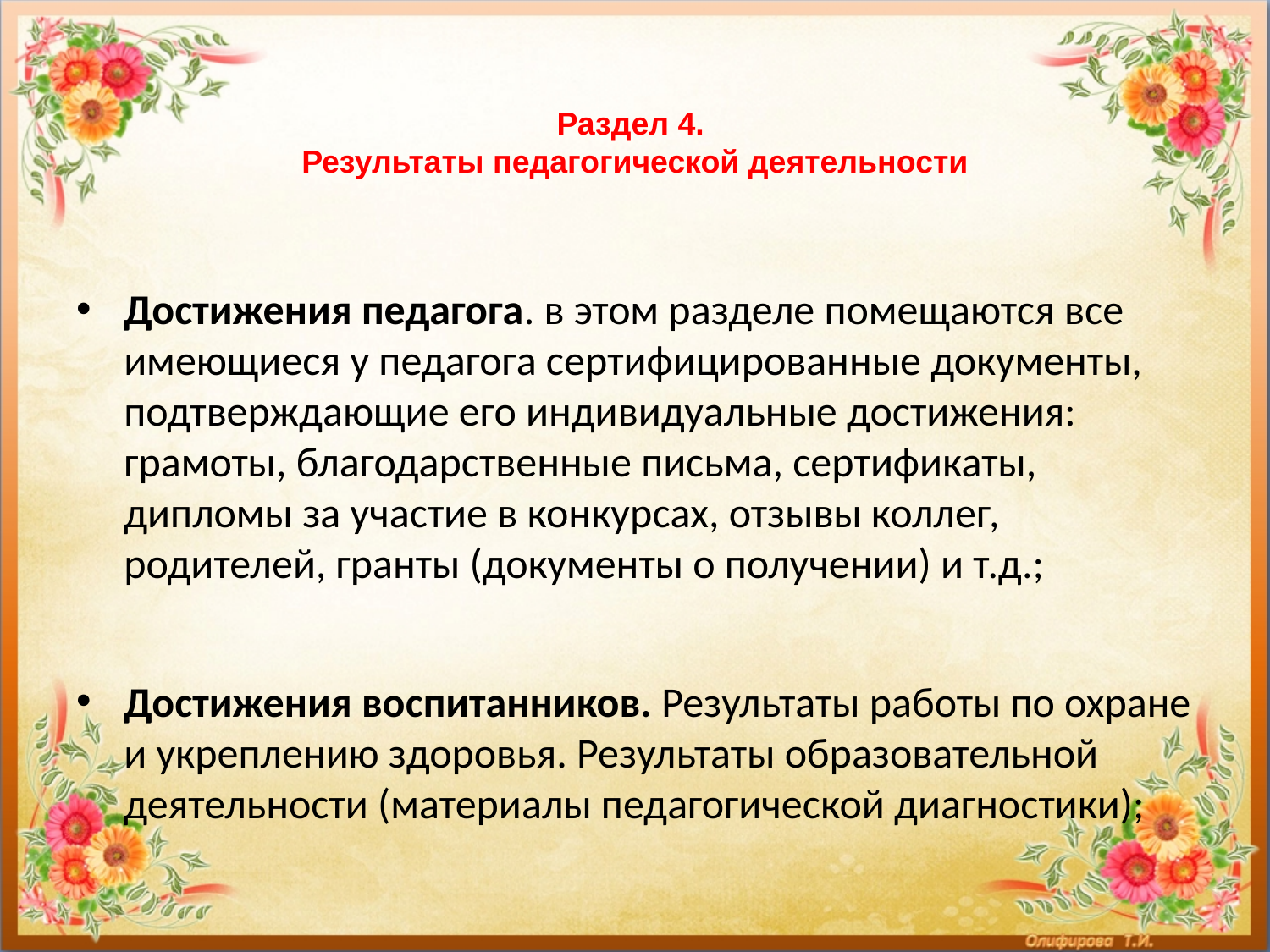

# Раздел 4. Результаты педагогической деятельности
Достижения педагога. в этом разделе помещаются все имеющиеся у педагога сертифицированные документы, подтверждающие его индивидуальные достижения: грамоты, благодарственные письма, сертификаты, дипломы за участие в конкурсах, отзывы коллег, родителей, гранты (документы о получении) и т.д.;

Достижения воспитанников. Результаты работы по охране и укреплению здоровья. Результаты образовательной деятельности (материалы педагогической диагностики);